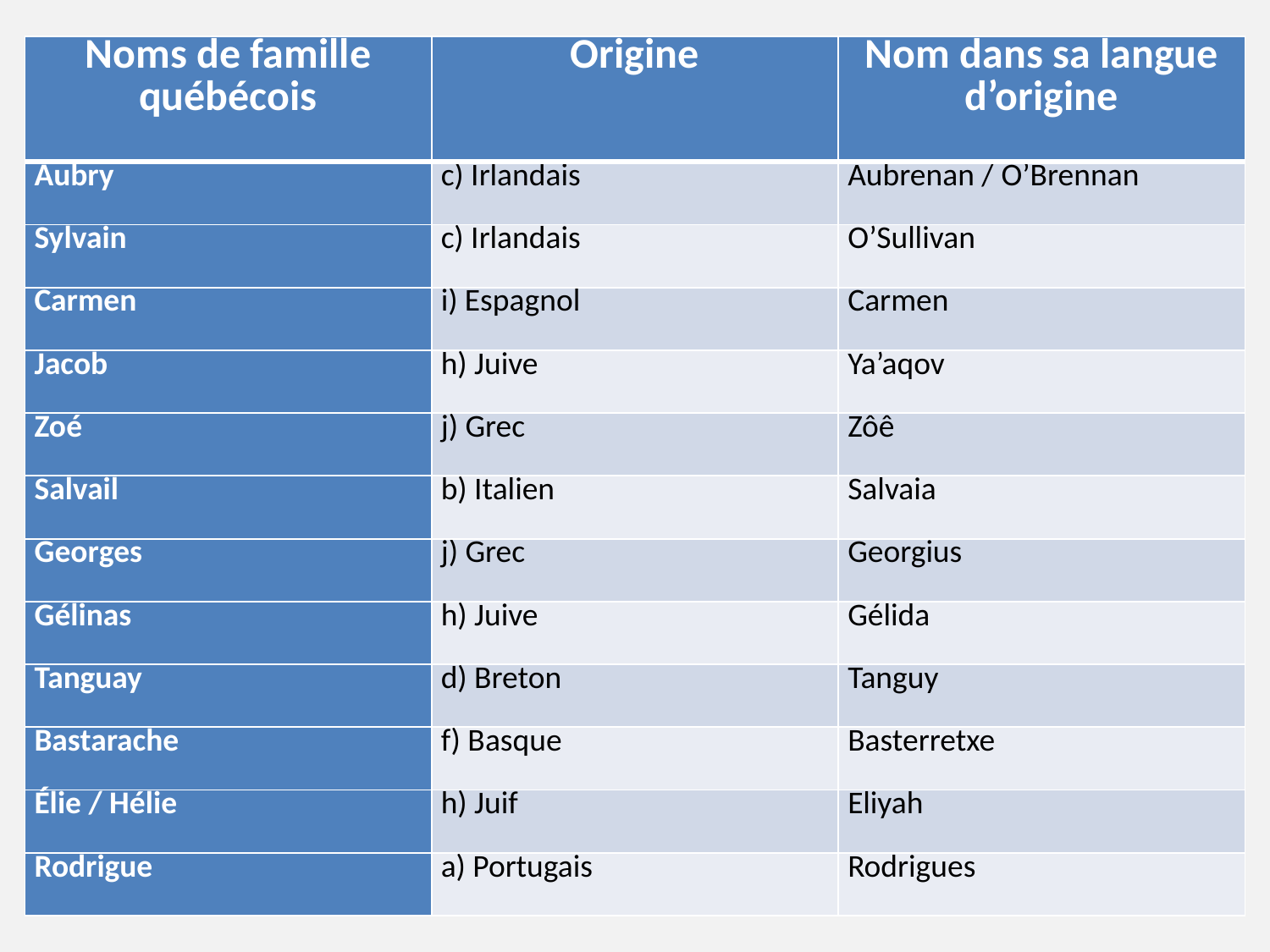

| Noms de famille québécois | Origine | Nom dans sa langue d’origine |
| --- | --- | --- |
| Aubry | c) Irlandais | Aubrenan / O’Brennan |
| Sylvain | c) Irlandais | O’Sullivan |
| Carmen | i) Espagnol | Carmen |
| Jacob | h) Juive | Ya’aqov |
| Zoé | j) Grec | Zôê |
| Salvail | b) Italien | Salvaia |
| Georges | j) Grec | Georgius |
| Gélinas | h) Juive | Gélida |
| Tanguay | d) Breton | Tanguy |
| Bastarache | f) Basque | Basterretxe |
| Élie / Hélie | h) Juif | Eliyah |
| Rodrigue | a) Portugais | Rodrigues |